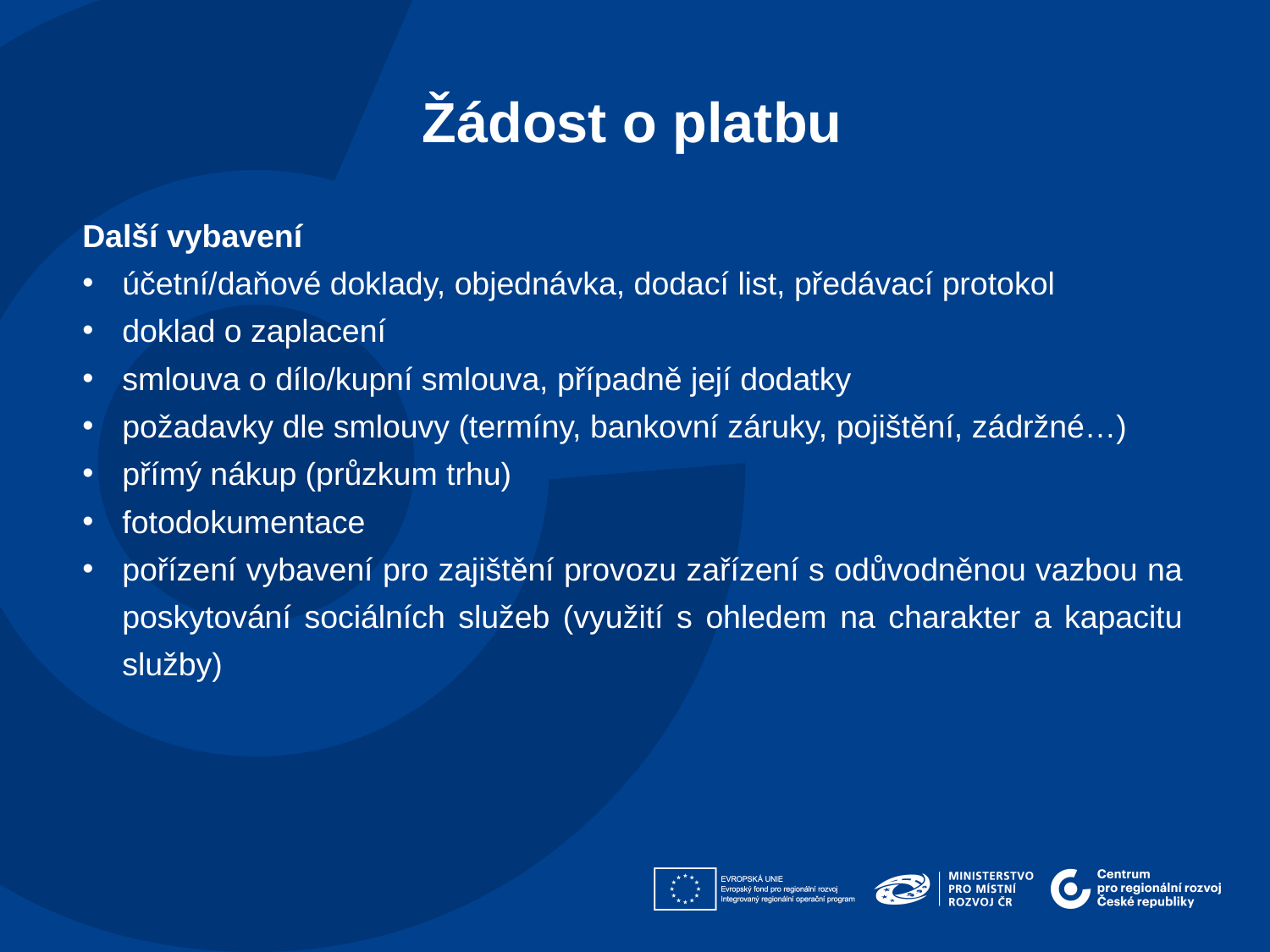

Žádost o platbu
Další vybavení
účetní/daňové doklady, objednávka, dodací list, předávací protokol
doklad o zaplacení
smlouva o dílo/kupní smlouva, případně její dodatky
požadavky dle smlouvy (termíny, bankovní záruky, pojištění, zádržné…)
přímý nákup (průzkum trhu)
fotodokumentace
pořízení vybavení pro zajištění provozu zařízení s odůvodněnou vazbou na poskytování sociálních služeb (využití s ohledem na charakter a kapacitu služby)